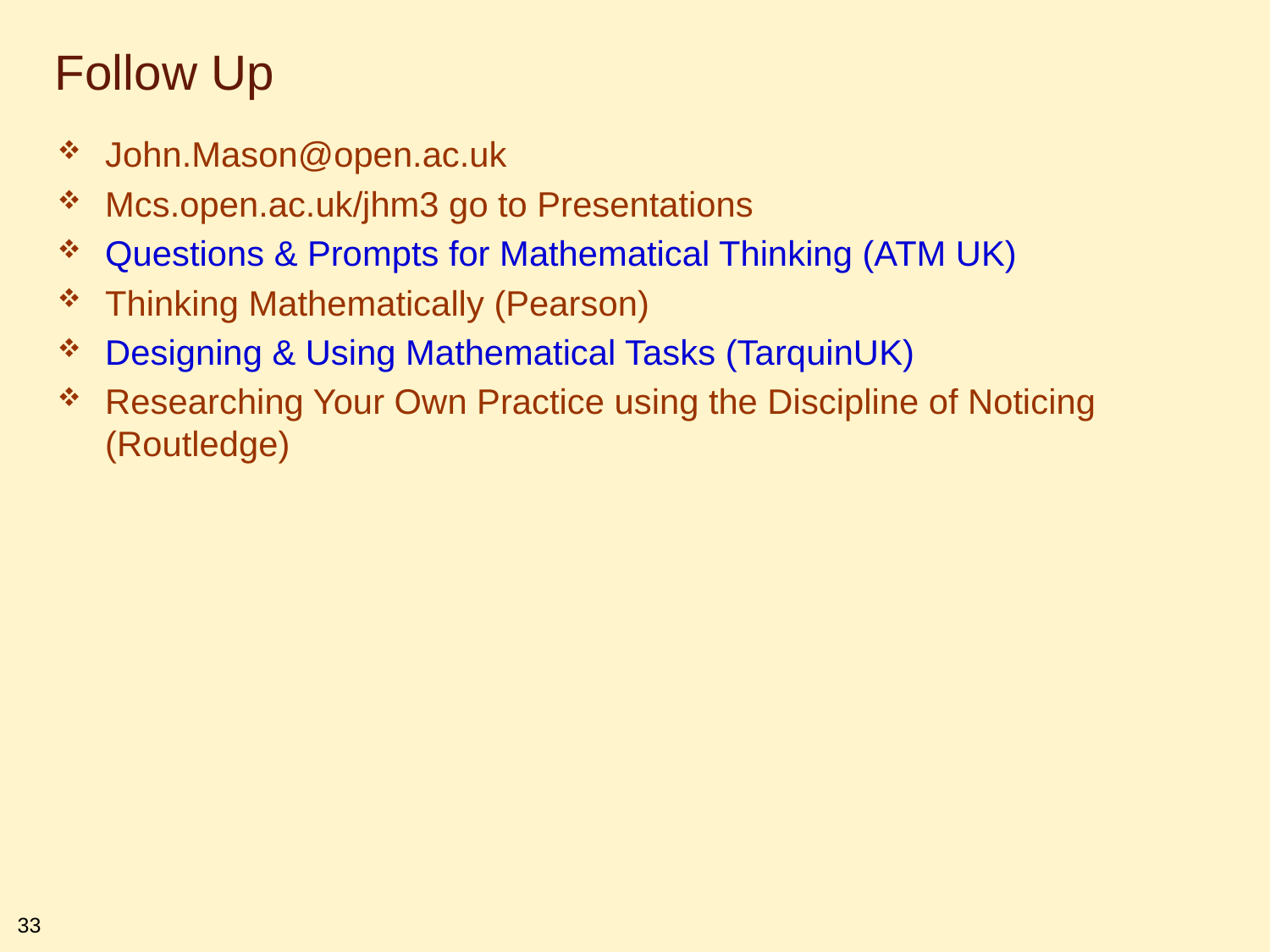

# Follow Up
John.Mason@open.ac.uk
Mcs.open.ac.uk/jhm3 go to Presentations
Questions & Prompts for Mathematical Thinking (ATM UK)
Thinking Mathematically (Pearson)
Designing & Using Mathematical Tasks (TarquinUK)
Researching Your Own Practice using the Discipline of Noticing (Routledge)